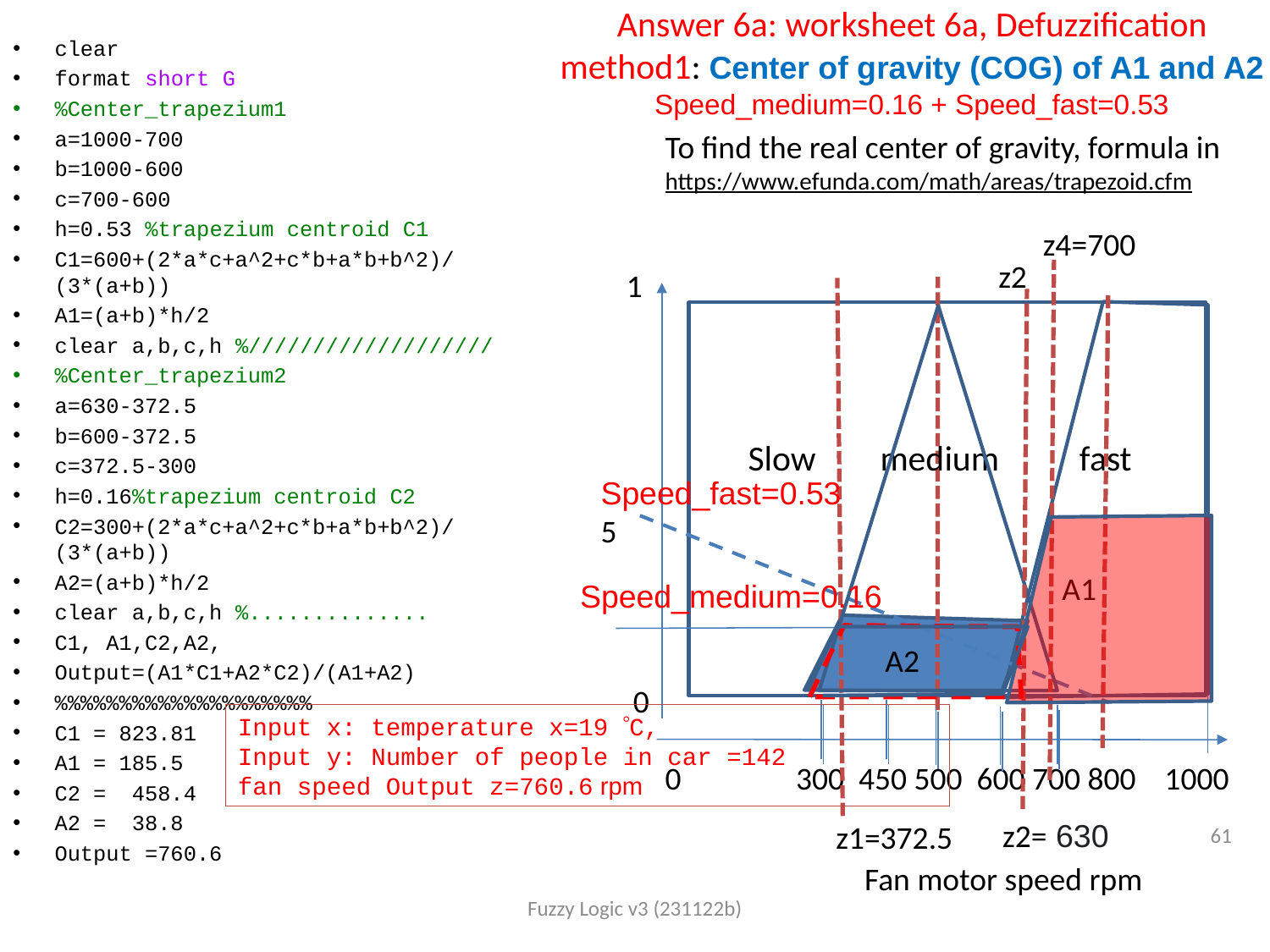

clear
format short G
%Center_trapezium1
a=1000-700
b=1000-600
c=700-600
h=0.53 %trapezium centroid C1
C1=600+(2*a*c+a^2+c*b+a*b+b^2)/(3*(a+b))
A1=(a+b)*h/2
clear a,b,c,h %///////////////////
%Center_trapezium2
a=630-372.5
b=600-372.5
c=372.5-300
h=0.16%trapezium centroid C2
C2=300+(2*a*c+a^2+c*b+a*b+b^2)/(3*(a+b))
A2=(a+b)*h/2
clear a,b,c,h %..............
C1, A1,C2,A2,
Output=(A1*C1+A2*C2)/(A1+A2)
%%%%%%%%%%%%%%%%%%%%
C1 = 823.81
A1 = 185.5
C2 =  458.4
A2 =  38.8
Output =760.6

# Answer 6a: worksheet 6a, Defuzzification method1: Center of gravity (COG) of A1 and A2 Speed_medium=0.16 + Speed_fast=0.53
To find the real center of gravity, formula in
https://www.efunda.com/math/areas/trapezoid.cfm

  z4=700
z2
1

Slow        medium          fast
Speed_fast=0.53
5

A1
Speed_medium=0.16

A2
0
Input x: temperature x=19 °C,
Input y: Number of people in car =142
fan speed Output z=760.6 rpm
0                300  450 500  600 700 800    1000
61
  z2= 630
z1=372.5

Fan motor speed rpm
Fuzzy Logic v3 (231122b)